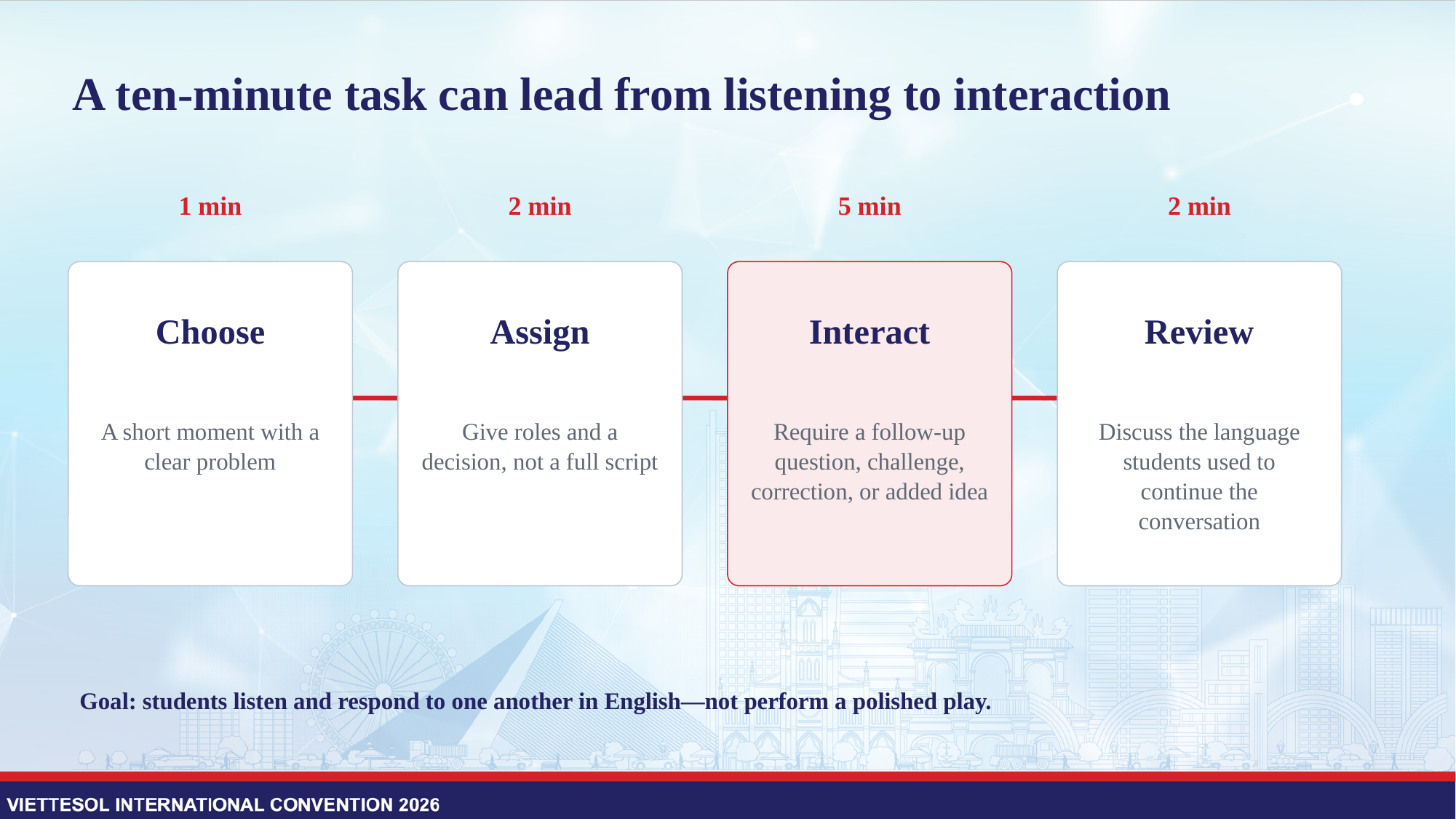

# A ten-minute task can lead from listening to interaction
1 min
2 min
5 min
2 min

Choose
Assign
Interact
Review

A short moment with a clear problem
Give roles and a decision, not a full script
Require a follow-up question, challenge, correction, or added idea
Discuss the language students used to continue the conversation
Goal: students listen and respond to one another in English—not perform a polished play.